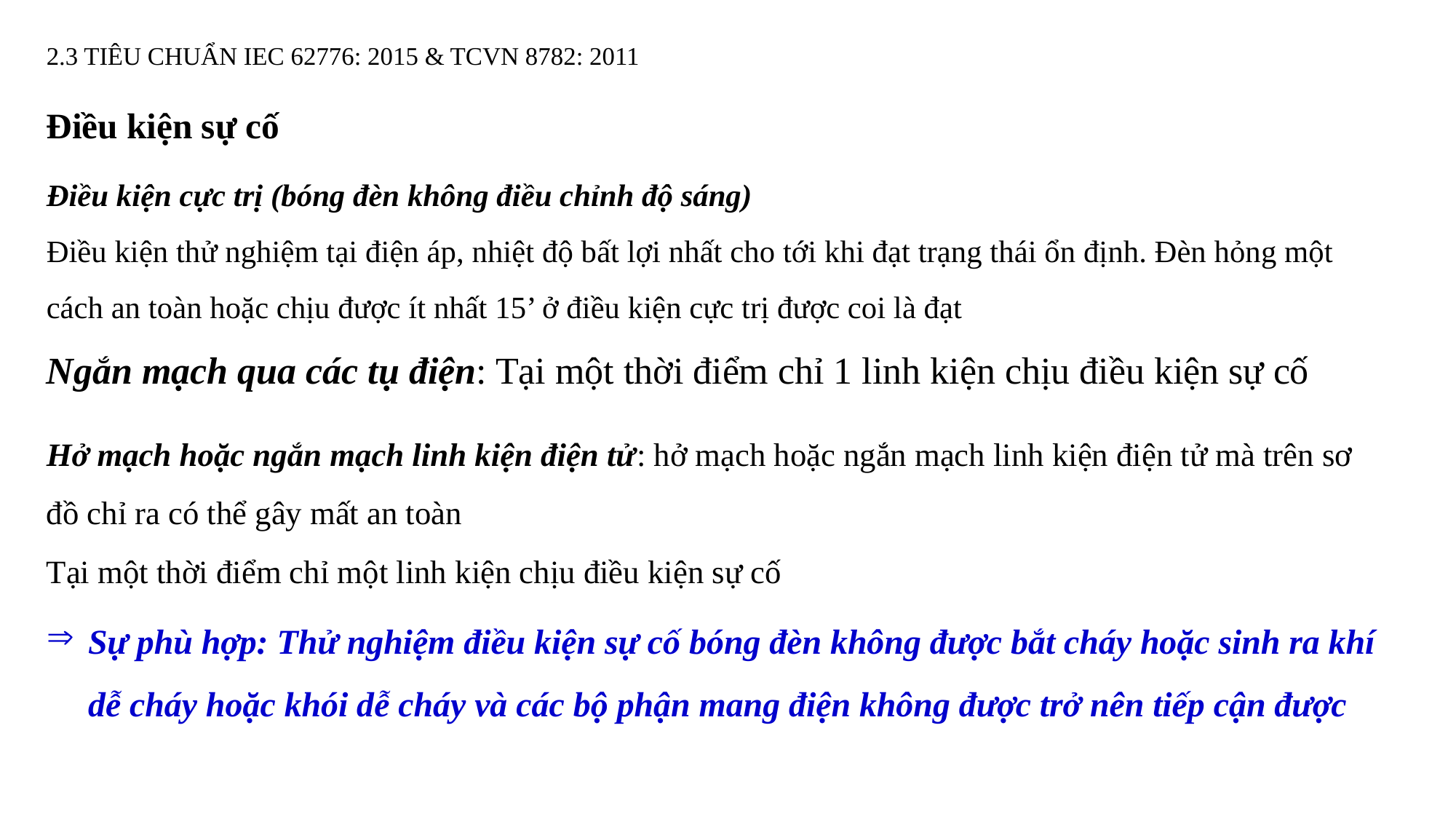

# 2.3 TIÊU CHUẨN IEC 62776: 2015 & TCVN 8782: 2011
Điều kiện sự cố
Điều kiện cực trị (bóng đèn không điều chỉnh độ sáng)
Điều kiện thử nghiệm tại điện áp, nhiệt độ bất lợi nhất cho tới khi đạt trạng thái ổn định. Đèn hỏng một cách an toàn hoặc chịu được ít nhất 15’ ở điều kiện cực trị được coi là đạt
Ngắn mạch qua các tụ điện: Tại một thời điểm chỉ 1 linh kiện chịu điều kiện sự cố
Hở mạch hoặc ngắn mạch linh kiện điện tử: hở mạch hoặc ngắn mạch linh kiện điện tử mà trên sơ đồ chỉ ra có thể gây mất an toàn
Tại một thời điểm chỉ một linh kiện chịu điều kiện sự cố
Sự phù hợp: Thử nghiệm điều kiện sự cố bóng đèn không được bắt cháy hoặc sinh ra khí dễ cháy hoặc khói dễ cháy và các bộ phận mang điện không được trở nên tiếp cận được